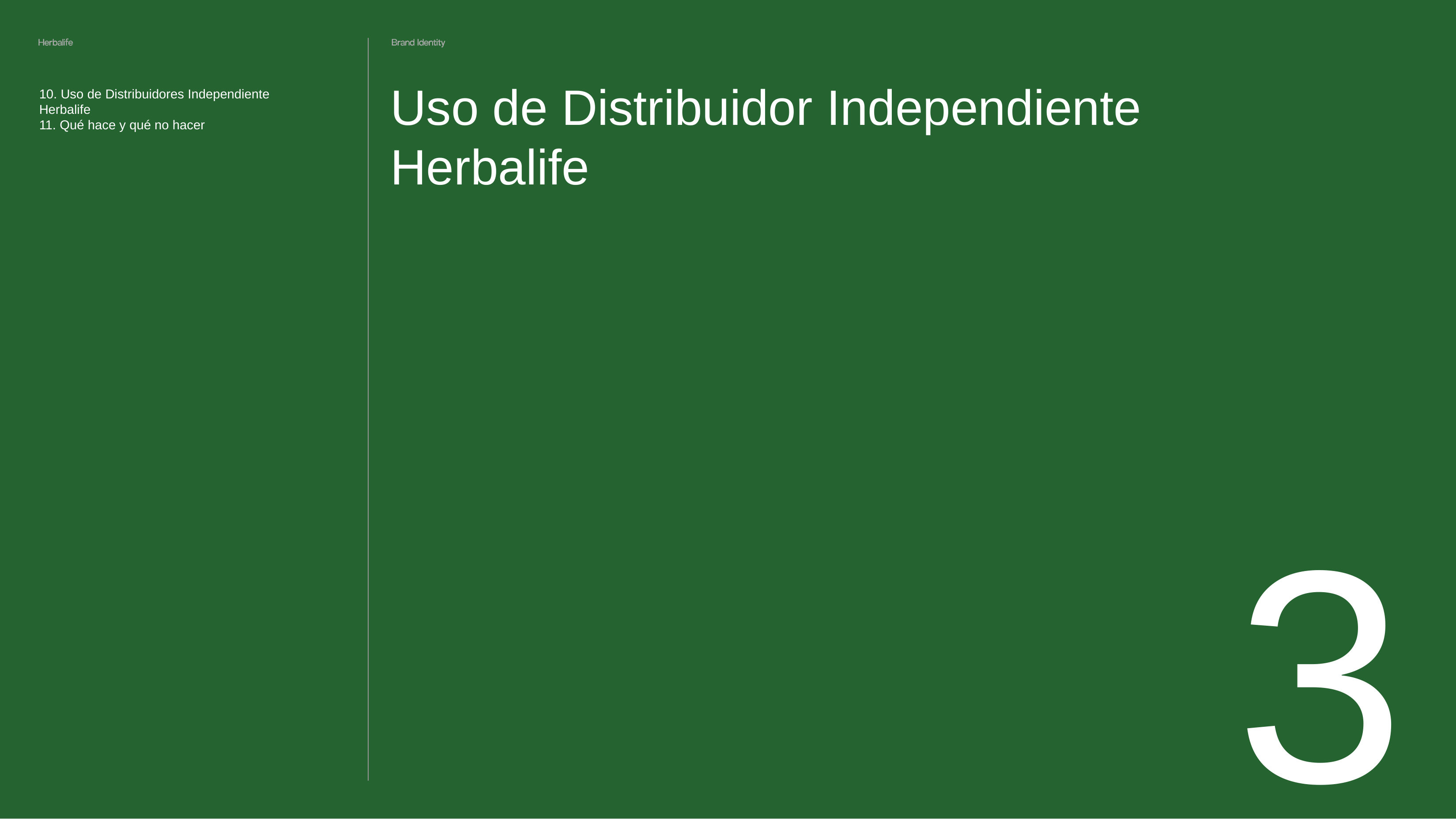

Uso de Distribuidor Independiente Herbalife
10. Uso de Distribuidores Independiente Herbalife
11. Qué hace y qué no hacer
3